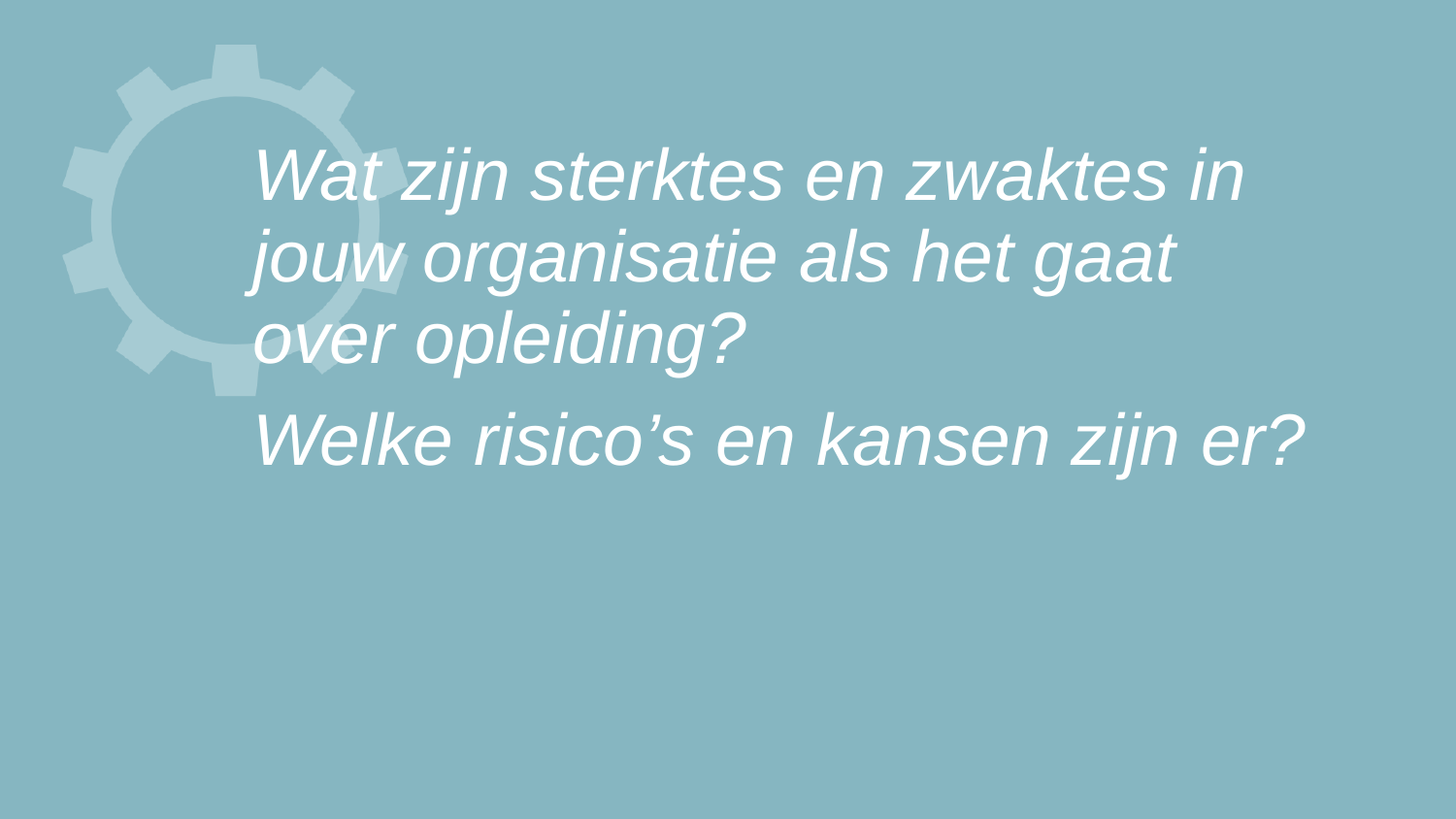

Wat zijn sterktes en zwaktes in jouw organisatie als het gaat over opleiding?
Welke risico’s en kansen zijn er?